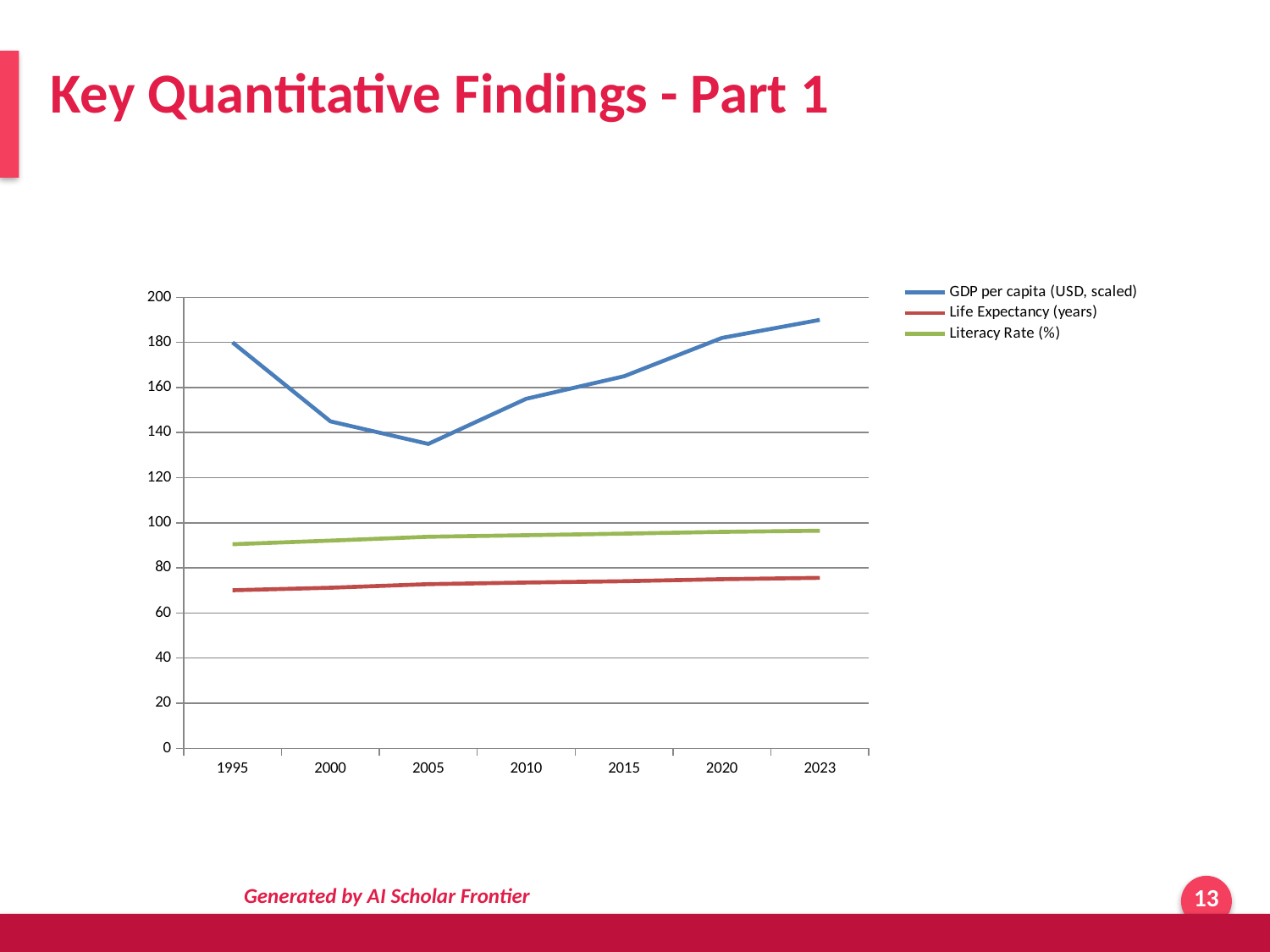

Key Quantitative Findings - Part 1

### Chart

| Category | GDP per capita (USD, scaled) | Life Expectancy (years) | Literacy Rate (%) |
|---|---|---|---|
| 1995 | 180.0 | 70.1 | 90.5 |
| 2000 | 145.0 | 71.2 | 92.1 |
| 2005 | 135.0 | 72.8 | 93.8 |
| 2010 | 155.0 | 73.5 | 94.5 |
| 2015 | 165.0 | 74.1 | 95.2 |
| 2020 | 182.0 | 75.0 | 96.0 |
| 2023 | 190.0 | 75.6 | 96.5 |
Generated by AI Scholar Frontier

13